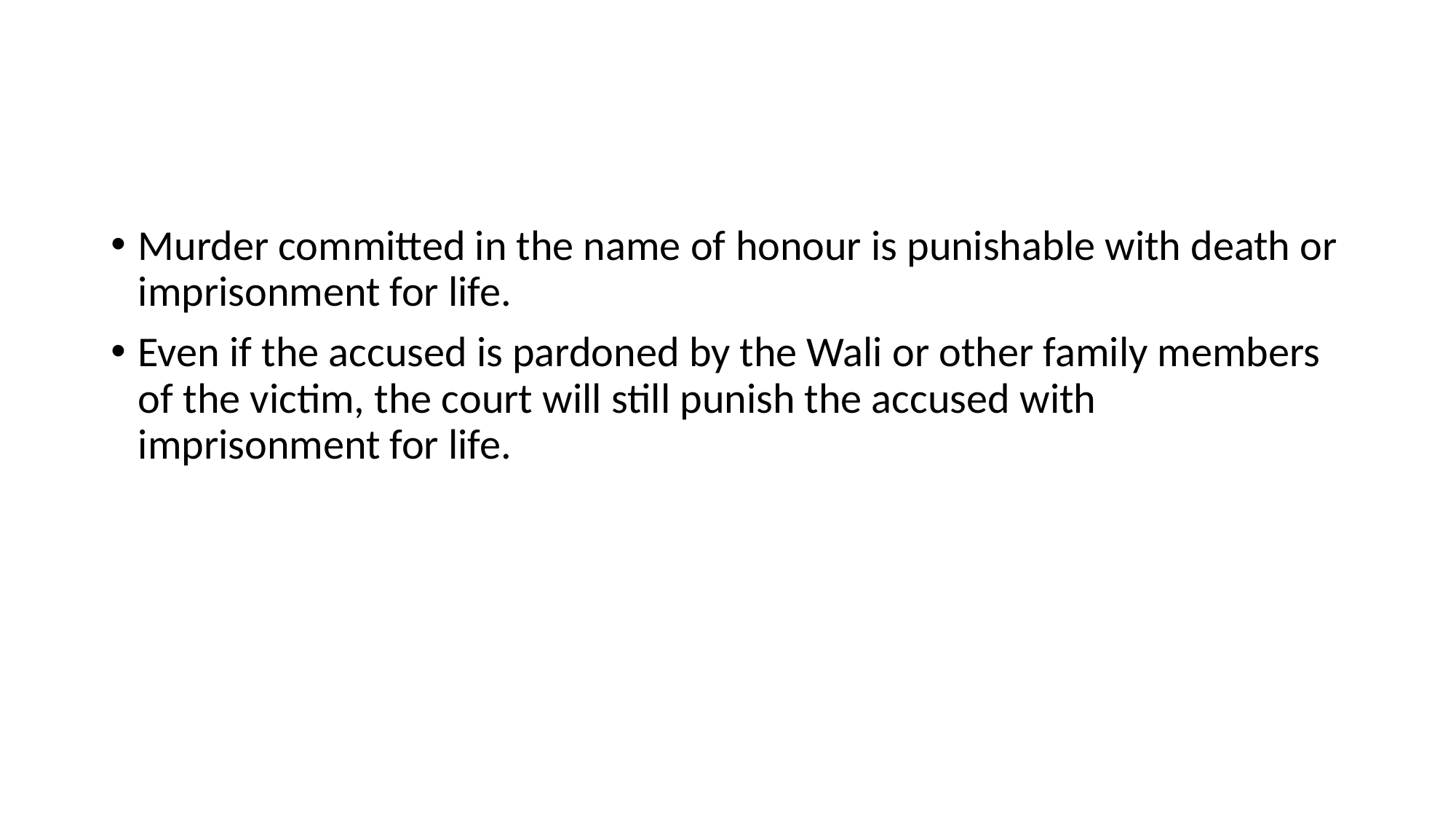

#
Murder committed in the name of honour is punishable with death or imprisonment for life.
Even if the accused is pardoned by the Wali or other family members of the victim, the court will still punish the accused with imprisonment for life.